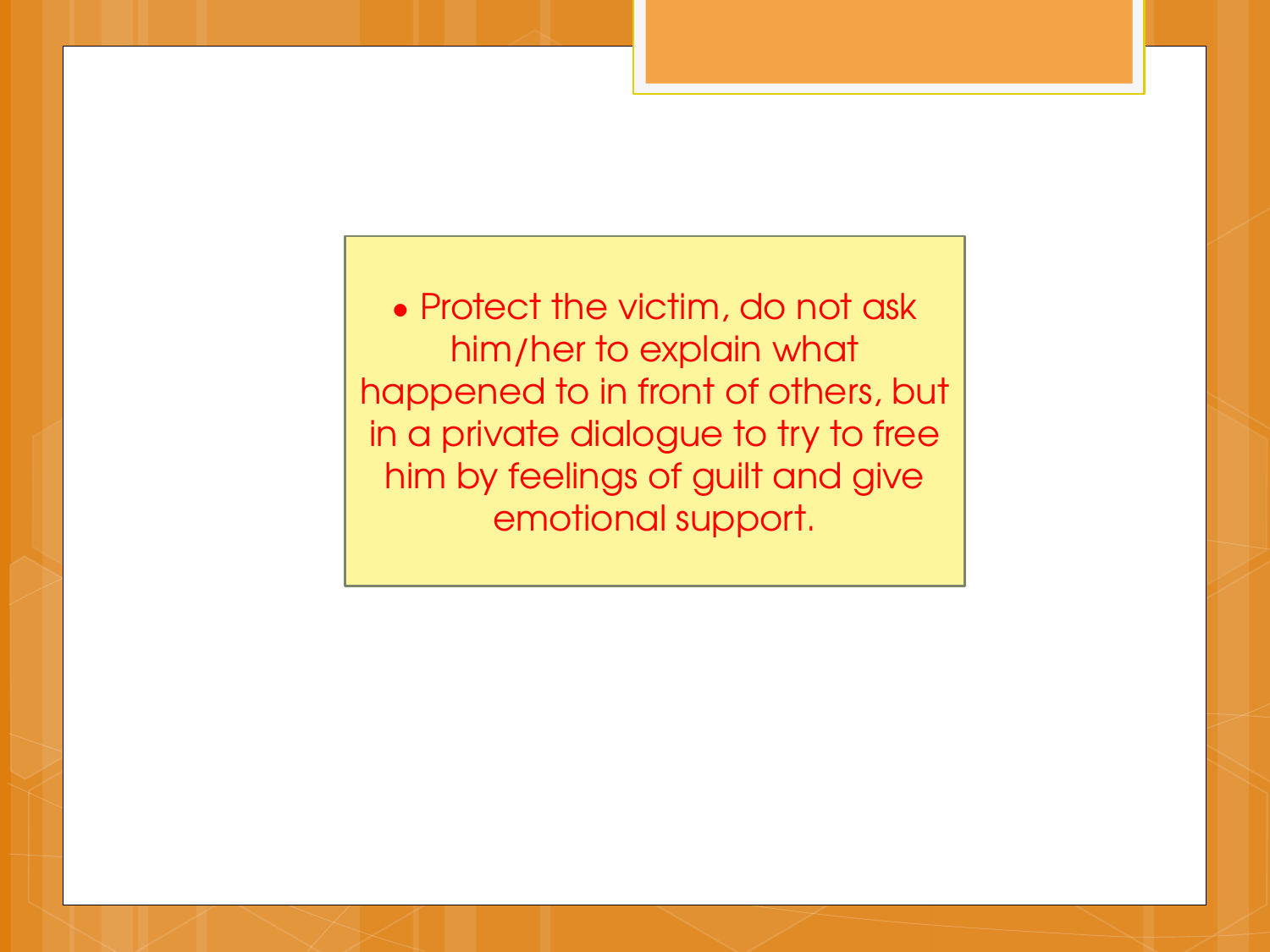

• Protect the victim, do not ask him/her to explain what happened to in front of others, but in a private dialogue to try to free him by feelings of guilt and give emotional support.